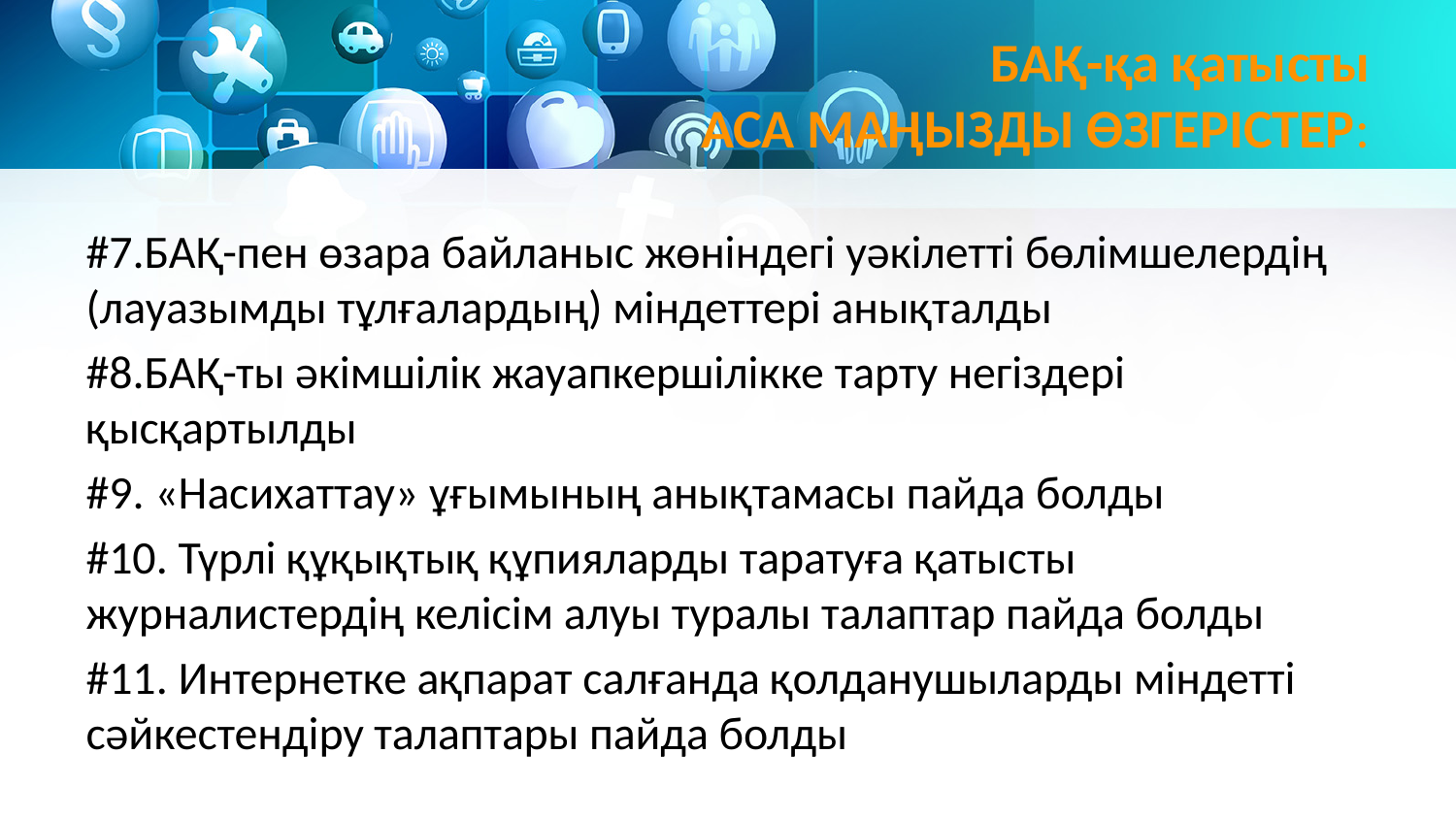

# БАҚ-қа қатысты АСА МАҢЫЗДЫ ӨЗГЕРІСТЕР:
#7.БАҚ-пен өзара байланыс жөніндегі уәкілетті бөлімшелердің (лауазымды тұлғалардың) міндеттері анықталды
#8.БАҚ-ты әкімшілік жауапкершілікке тарту негіздері қысқартылды
#9. «Насихаттау» ұғымының анықтамасы пайда болды
#10. Түрлі құқықтық құпияларды таратуға қатысты журналистердің келісім алуы туралы талаптар пайда болды
#11. Интернетке ақпарат салғанда қолданушыларды міндетті сәйкестендіру талаптары пайда болды